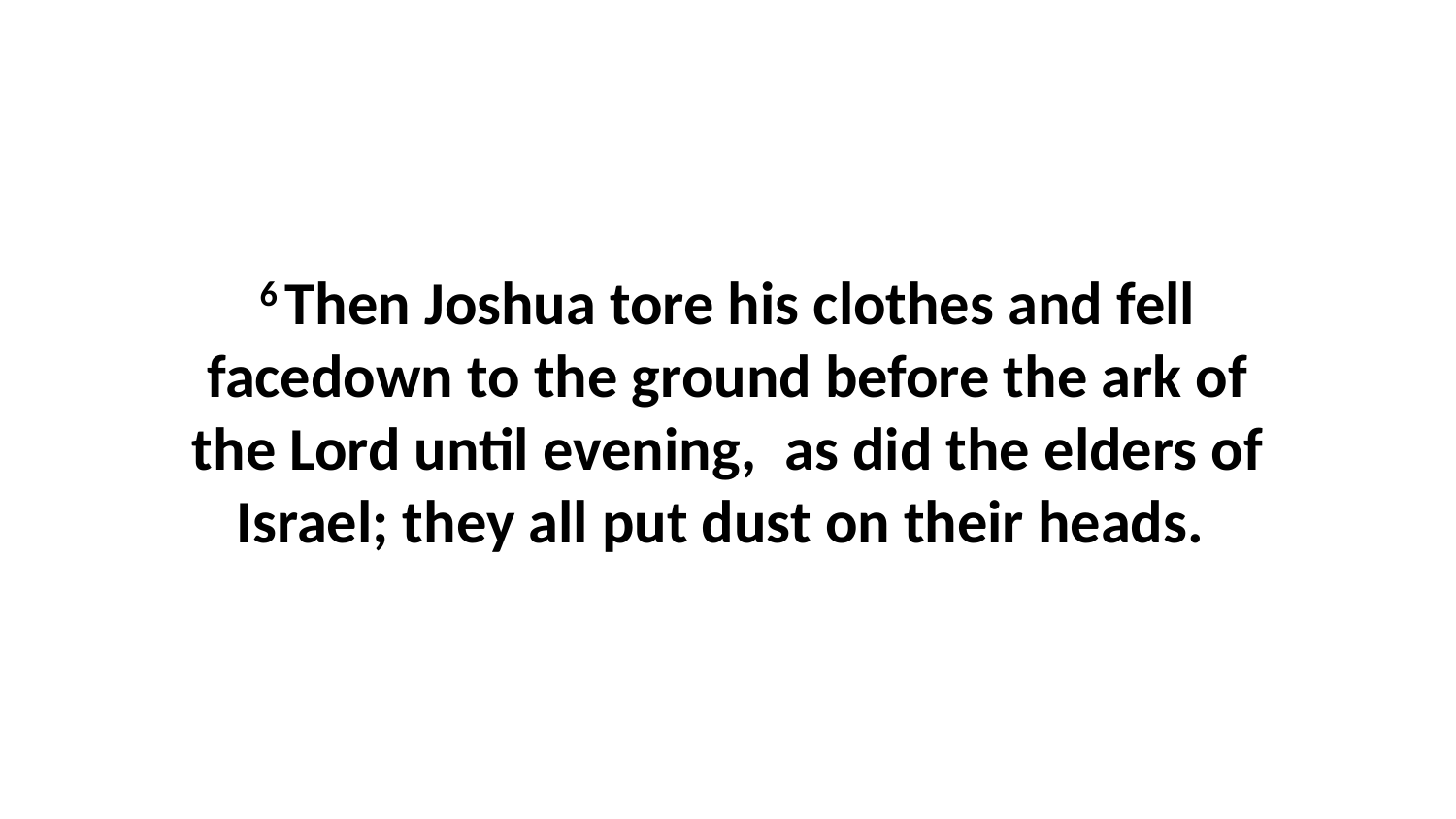

6 Then Joshua tore his clothes and fell facedown to the ground before the ark of the Lord until evening,  as did the elders of Israel; they all put dust on their heads.